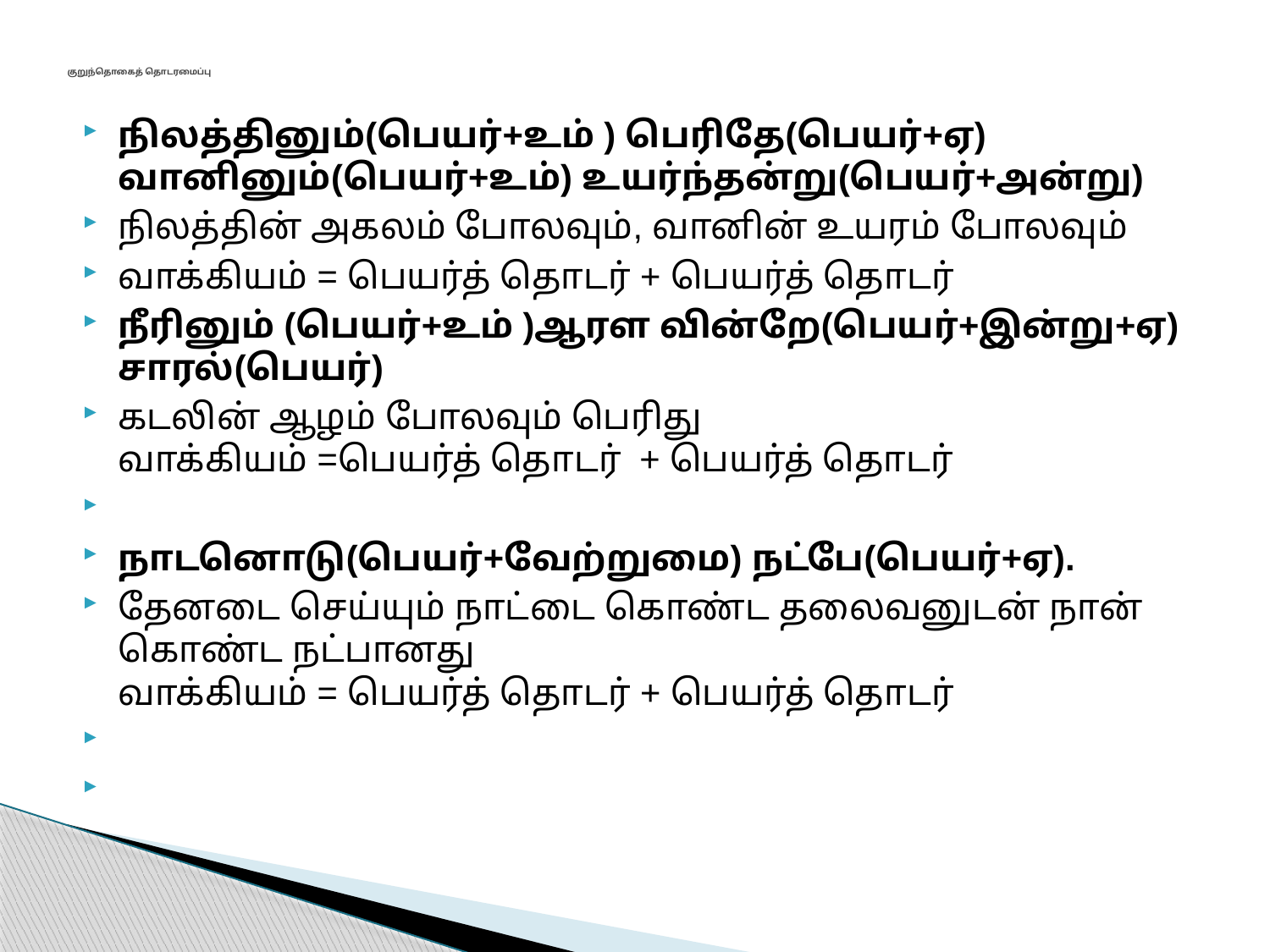

# குறுந்தொகைத் தொடரமைப்பு
நிலத்தினும்(பெயர்+உம் ) பெரிதே(பெயர்+ஏ) வானினும்(பெயர்+உம்) உயர்ந்தன்று(பெயர்+அன்று)
நிலத்தின் அகலம் போலவும், வானின் உயரம் போலவும்
வாக்கியம் = பெயர்த் தொடர் + பெயர்த் தொடர்
நீரினும் (பெயர்+உம் )ஆரள வின்றே(பெயர்+இன்று+ஏ) சாரல்(பெயர்)
கடலின் ஆழம் போலவும் பெரிது
வாக்கியம் =பெயர்த் தொடர்  + பெயர்த் தொடர்

நாடனொடு(பெயர்+வேற்றுமை) நட்பே(பெயர்+ஏ).
தேனடை செய்யும் நாட்டை கொண்ட தலைவனுடன் நான் கொண்ட நட்பானது
வாக்கியம் = பெயர்த் தொடர் + பெயர்த் தொடர்